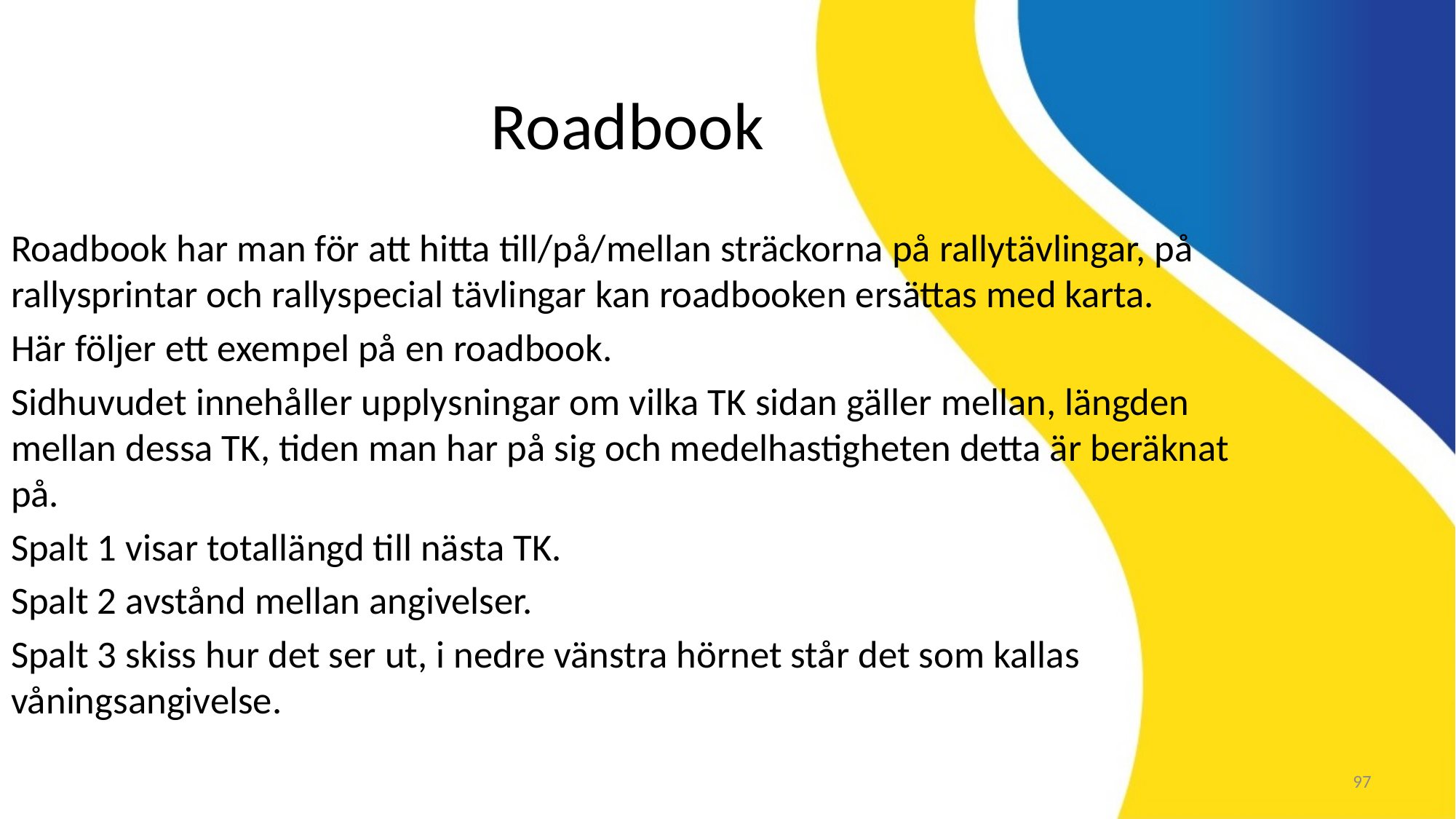

Roadbook
Roadbook har man för att hitta till/på/mellan sträckorna på rallytävlingar, på rallysprintar och rallyspecial tävlingar kan roadbooken ersättas med karta.
Här följer ett exempel på en roadbook.
Sidhuvudet innehåller upplysningar om vilka TK sidan gäller mellan, längden mellan dessa TK, tiden man har på sig och medelhastigheten detta är beräknat på.
Spalt 1 visar totallängd till nästa TK.
Spalt 2 avstånd mellan angivelser.
Spalt 3 skiss hur det ser ut, i nedre vänstra hörnet står det som kallas våningsangivelse.
97